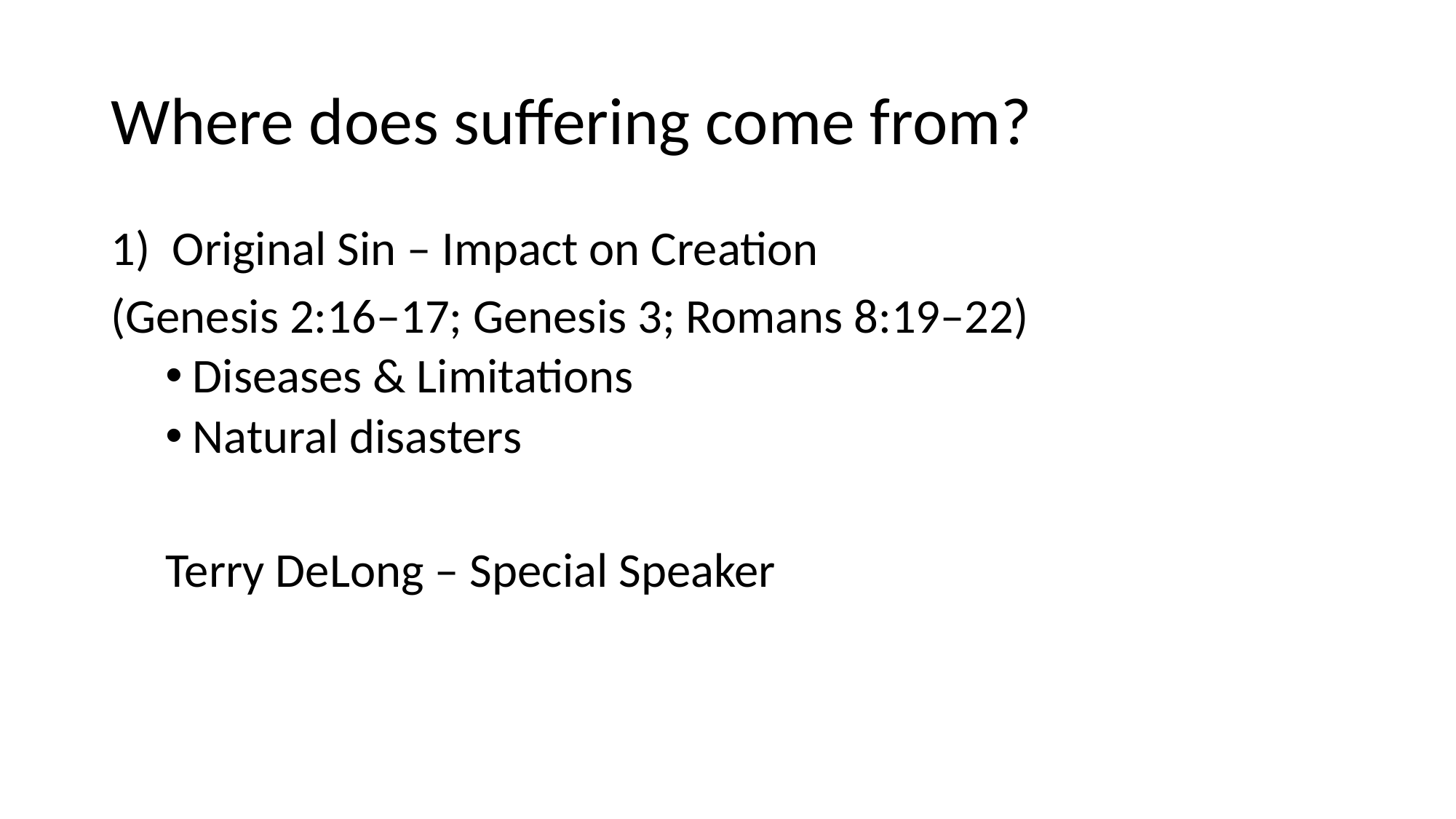

# Where does suffering come from?
Original Sin – Impact on Creation
(Genesis 2:16–17; Genesis 3; Romans 8:19–22)
Diseases & Limitations
Natural disasters

Terry DeLong – Special Speaker